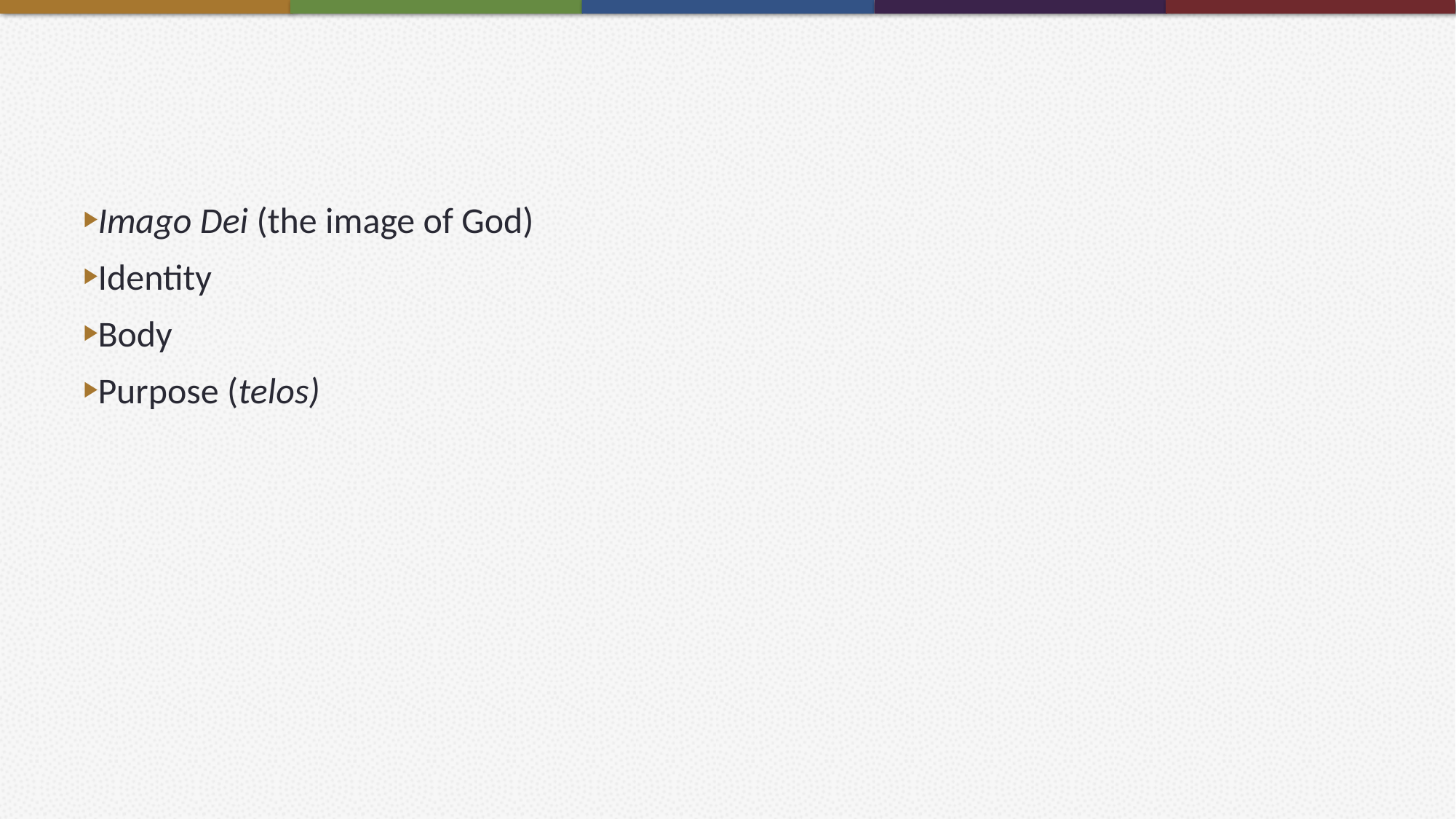

#
Imago Dei (the image of God)
Identity
Body
Purpose (telos)